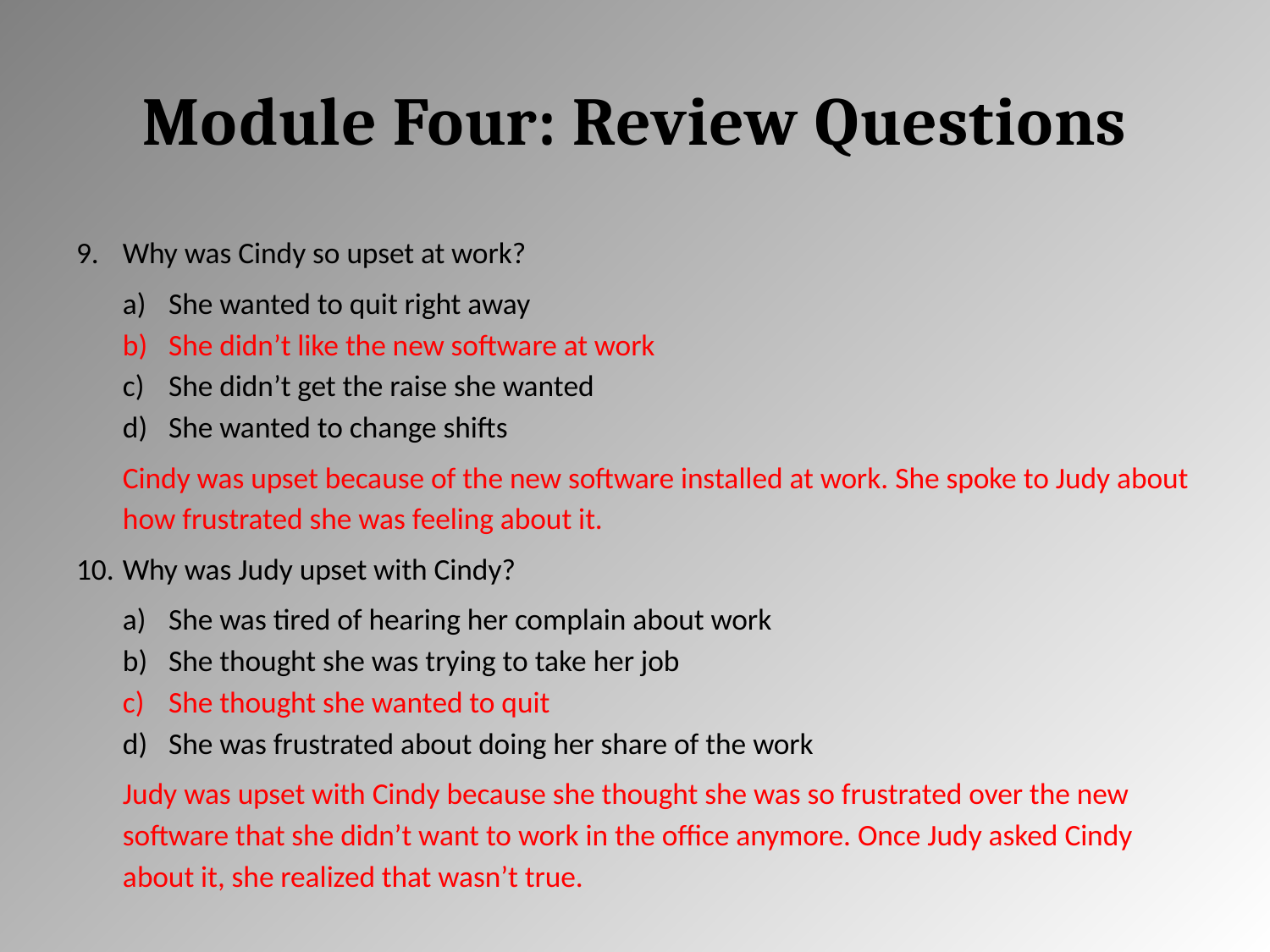

# Module Four: Review Questions
Why was Cindy so upset at work?
She wanted to quit right away
She didn’t like the new software at work
She didn’t get the raise she wanted
She wanted to change shifts
Cindy was upset because of the new software installed at work. She spoke to Judy about how frustrated she was feeling about it.
Why was Judy upset with Cindy?
She was tired of hearing her complain about work
She thought she was trying to take her job
She thought she wanted to quit
She was frustrated about doing her share of the work
Judy was upset with Cindy because she thought she was so frustrated over the new software that she didn’t want to work in the office anymore. Once Judy asked Cindy about it, she realized that wasn’t true.